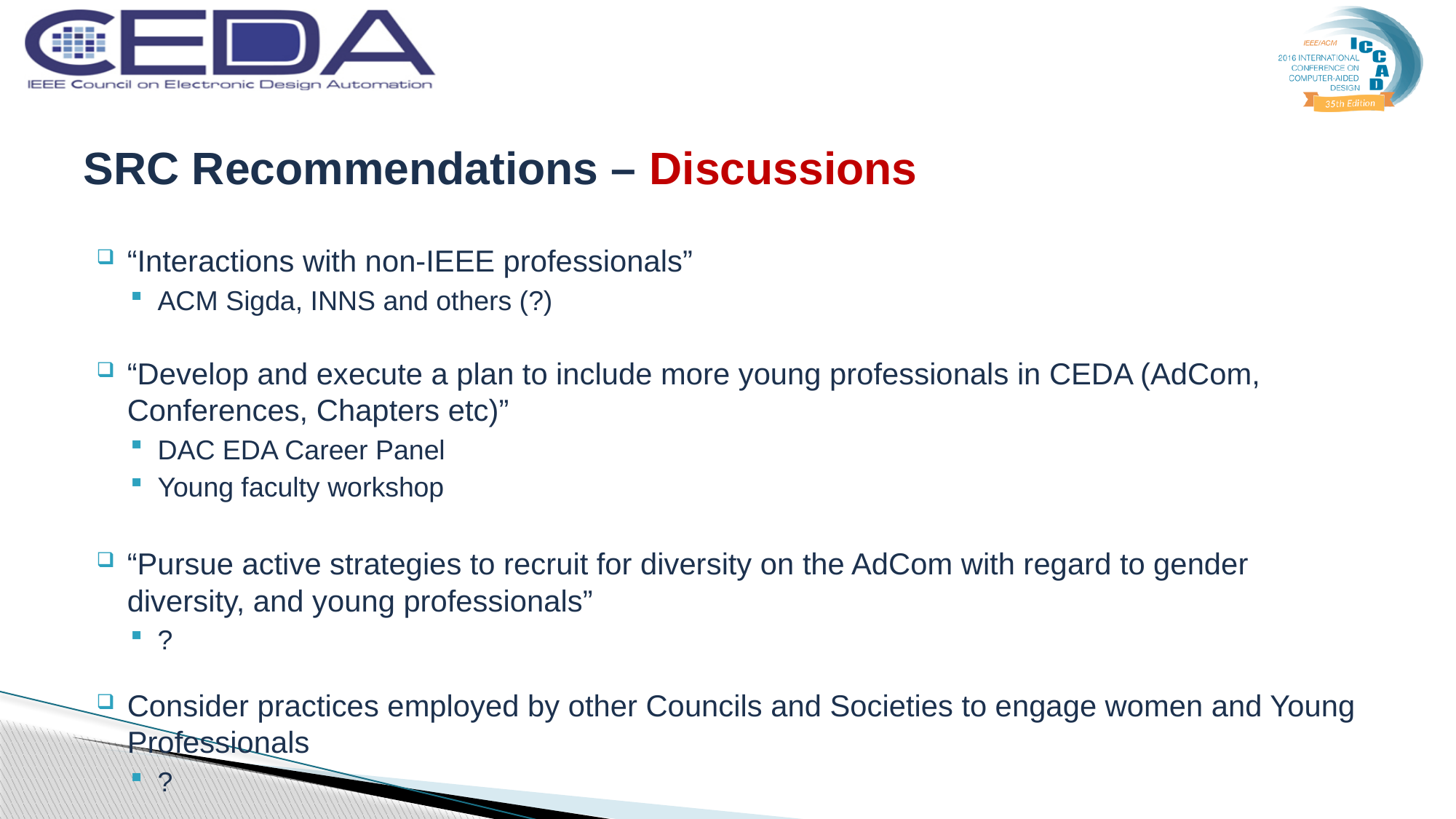

# SRC Recommendations – Discussions
“Interactions with non-IEEE professionals”
ACM Sigda, INNS and others (?)

“Develop and execute a plan to include more young professionals in CEDA (AdCom, Conferences, Chapters etc)”
DAC EDA Career Panel
Young faculty workshop

“Pursue active strategies to recruit for diversity on the AdCom with regard to gender diversity, and young professionals”
?

Consider practices employed by other Councils and Societies to engage women and Young Professionals
?